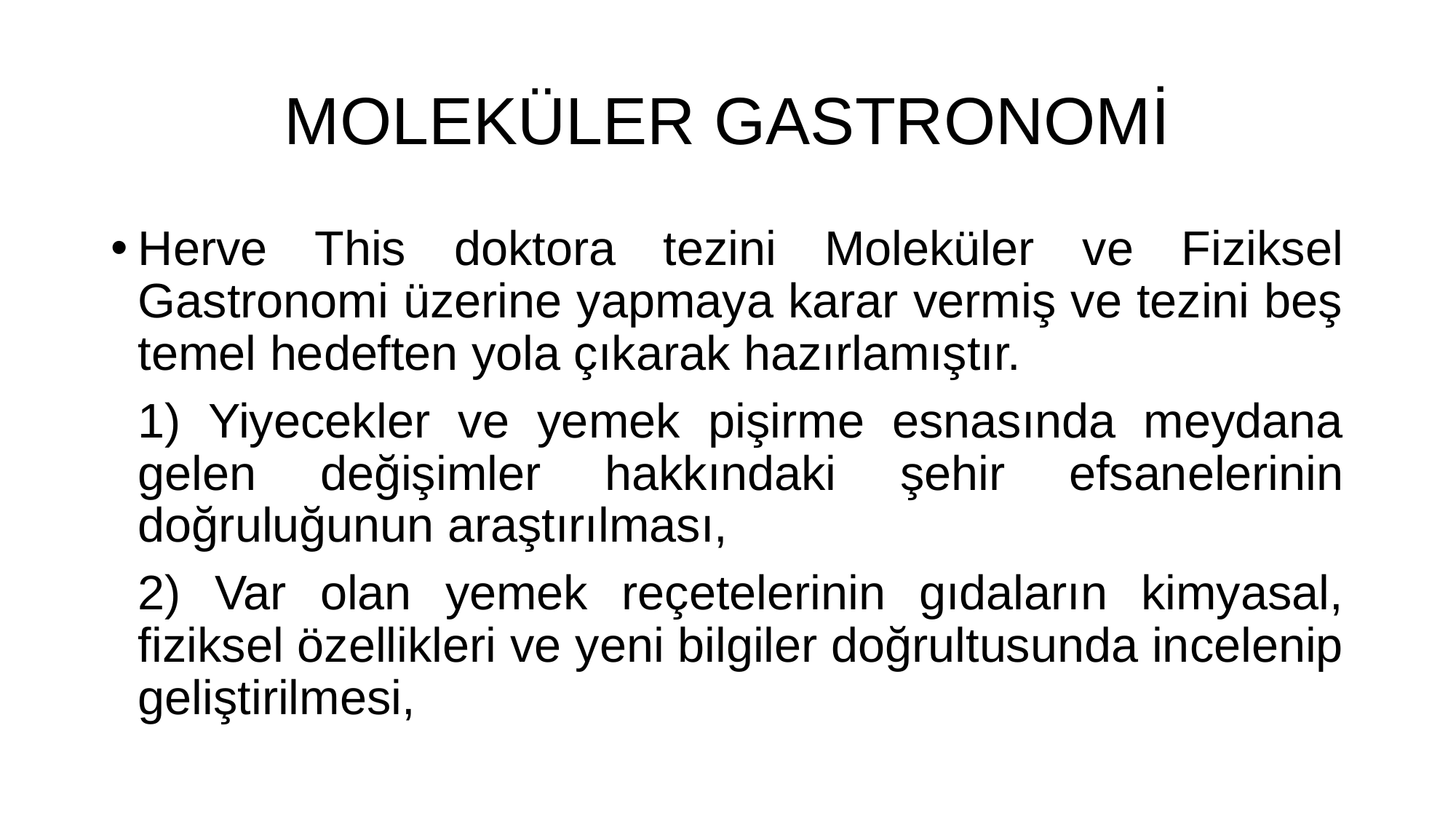

# MOLEKÜLER GASTRONOMİ
Herve This doktora tezini Moleküler ve Fiziksel Gastronomi üzerine yapmaya karar vermiş ve tezini beş temel hedeften yola çıkarak hazırlamıştır.
	1) Yiyecekler ve yemek pişirme esnasında meydana gelen değişimler hakkındaki şehir efsanelerinin doğruluğunun araştırılması,
	2) Var olan yemek reçetelerinin gıdaların kimyasal, fiziksel özellikleri ve yeni bilgiler doğrultusunda incelenip geliştirilmesi,